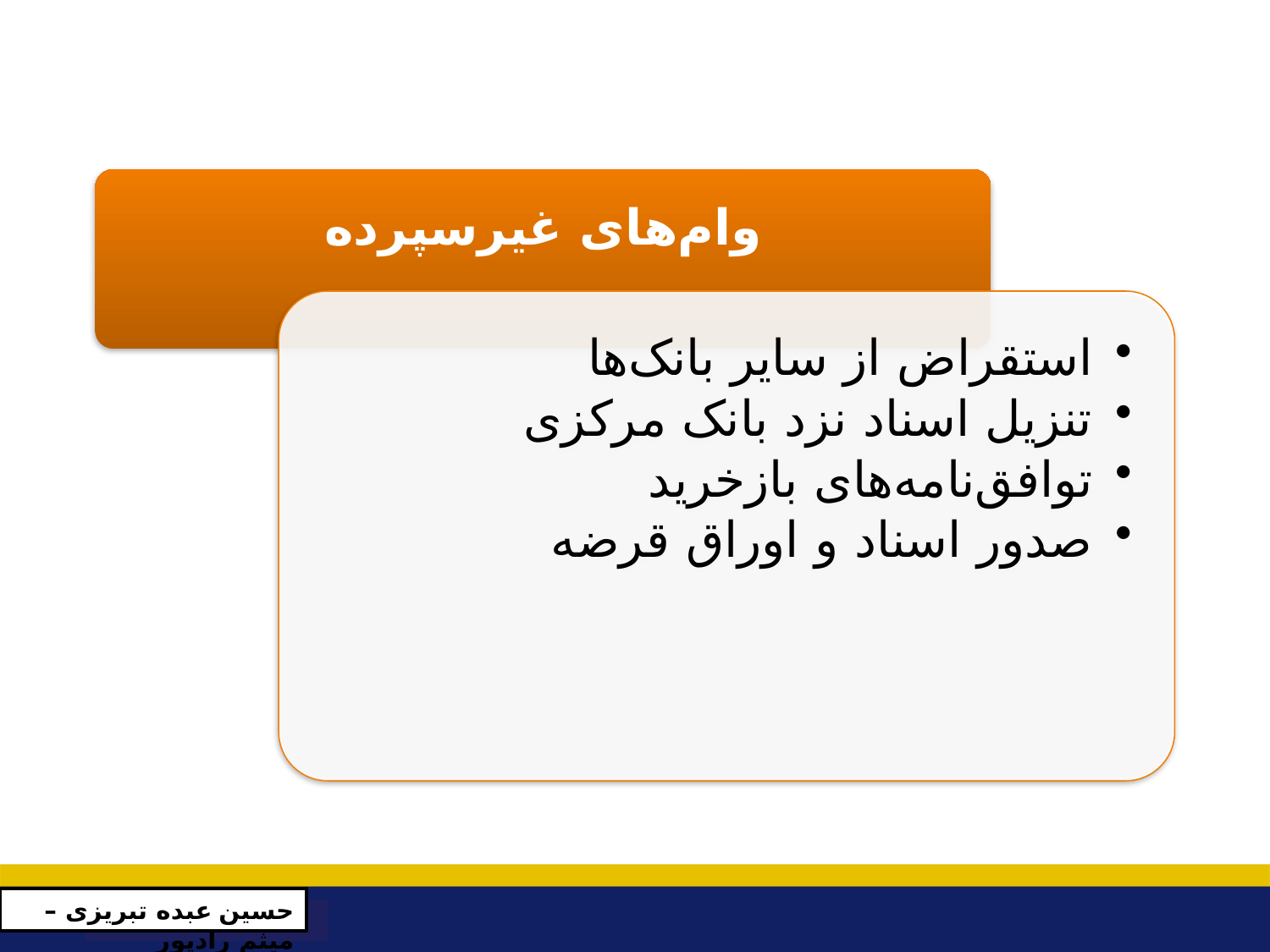

#
وام‌های غیرسپرده
استقراض از سایر بانک‌ها
تنزیل اسناد نزد بانک مرکزی
توافق‌نامه‌های بازخرید
صدور اسناد و اوراق قرضه